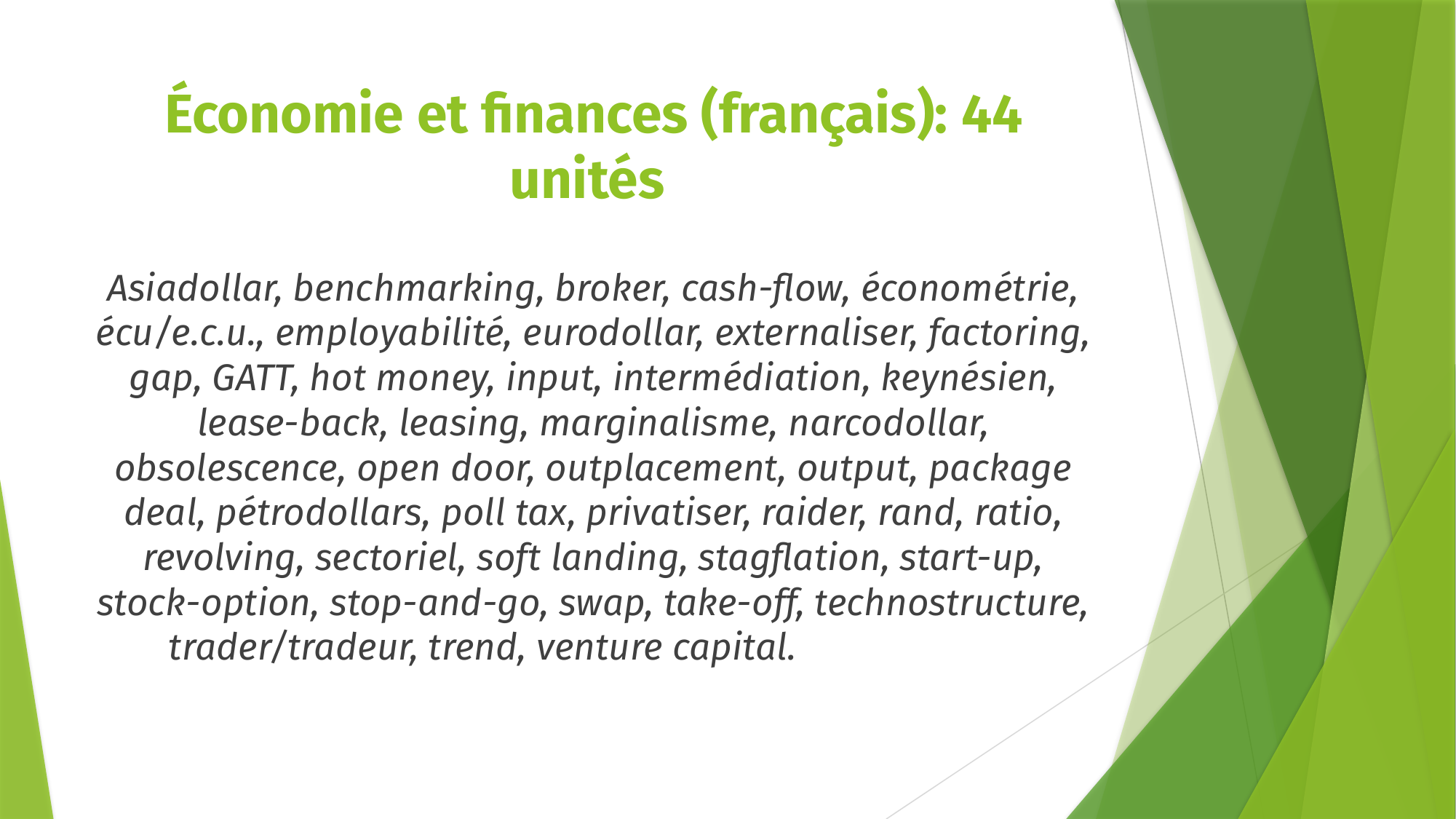

# Économie et finances (français): 44 unités
Asiadollar, benchmarking, broker, cash-flow, économétrie, écu/e.c.u., employabilité, eurodollar, externaliser, factoring, gap, GATT, hot money, input, intermédiation, keynésien, lease-back, leasing, marginalisme, narcodollar, obsolescence, open door, outplacement, output, package deal, pétrodollars, poll tax, privatiser, raider, rand, ratio, revolving, sectoriel, soft landing, stagflation, start-up, stock-option, stop-and-go, swap, take-off, technostructure, trader/tradeur, trend, venture capital.